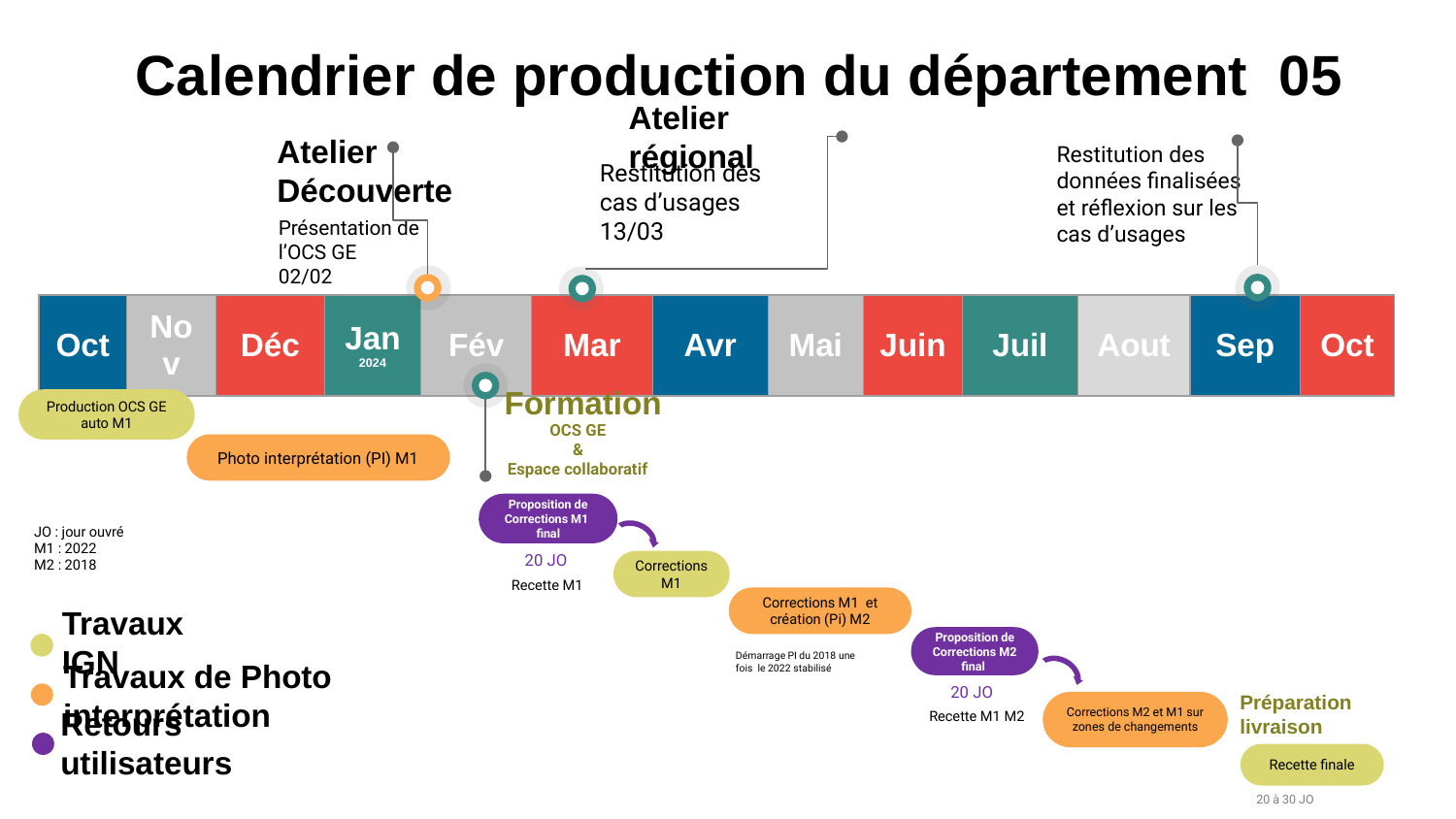

# Calendrier de production du département  05

Restitution des données finalisées et réflexion sur les cas d’usages

Atelier régional
Restitution des cas d’usages
13/03

Atelier  Découverte
Présentation de l’OCS GE
02/02

| Oct | Nov | Déc | Jan 2024 | Fév | Mar | Avr | Mai | Juin | Juil | Aout | Sep | Oct |
| --- | --- | --- | --- | --- | --- | --- | --- | --- | --- | --- | --- | --- |

Formation
OCS GE
&
Espace collaboratif
Production OCS GE auto M1
JO : jour ouvré
M1 : 2022
M2 : 2018
Photo interprétation (PI) M1
Proposition de Corrections M1  final

20 JO
Corrections  M1
Recette M1
Corrections M1  et création (Pi) M2
Proposition de Corrections M2 final
Travaux IGN

Travaux de Photo interprétation

Retours utilisateurs

Démarrage PI du 2018 une fois  le 2022 stabilisé

20 JO
Préparation
livraison
Corrections M2 et M1 sur zones de changements
Recette M1 M2
Recette finale
20 à 30 JO